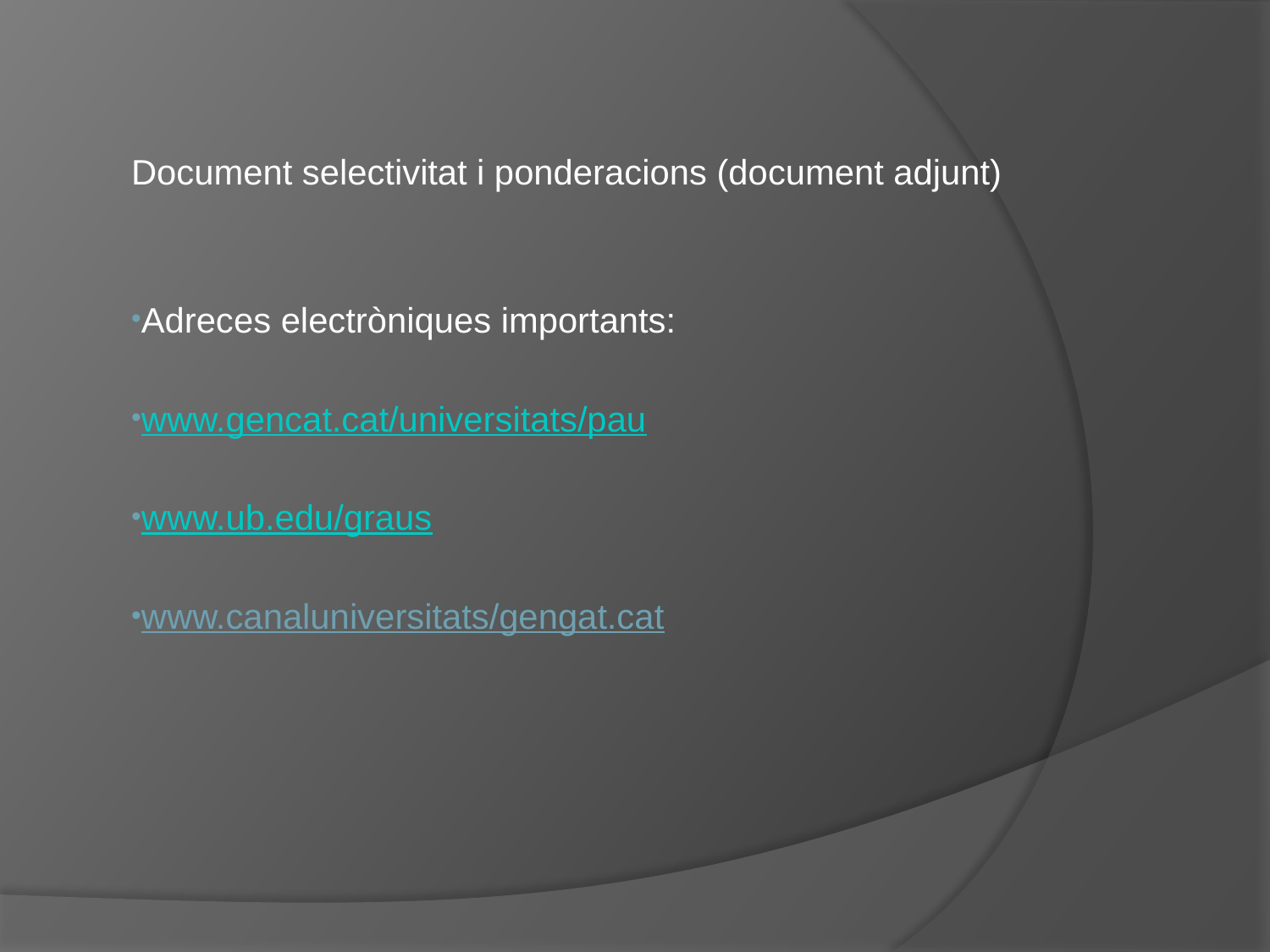

Document selectivitat i ponderacions (document adjunt)

Adreces electròniques importants:

www.gencat.cat/universitats/pau

www.ub.edu/graus

www.canaluniversitats/gengat.cat